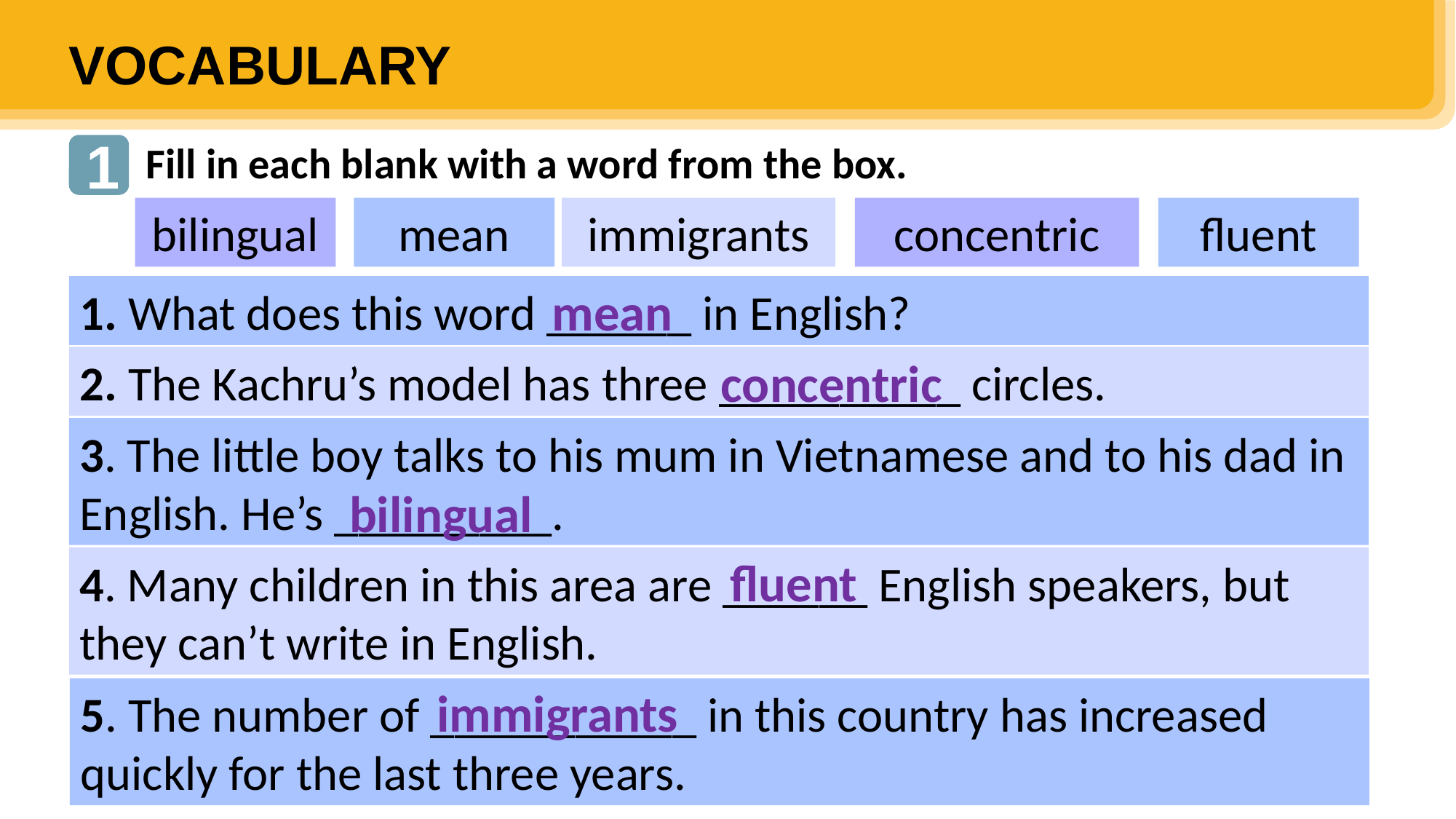

VOCABULARY
1
Fill in each blank with a word from the box.

bilingual
mean
immigrants
concentric
fluent
1. My students usually go ______ their homework before they hand it in.
A. into
B. over
C. in
D. up
2. Do you know how many ______ of English are there?
A. grammars
B. vocabulary
C. varieties
D. official languages
mean
1. What does this word ______ in English?
concentric
2. The Kachru’s model has three __________ circles.
3. The little boy talks to his mum in Vietnamese and to his dad in English. He’s _________.
bilingual
fluent
4. Many children in this area are ______ English speakers, but they can’t write in English.
immigrants
5. The number of ___________ in this country has increased quickly for the last three years.